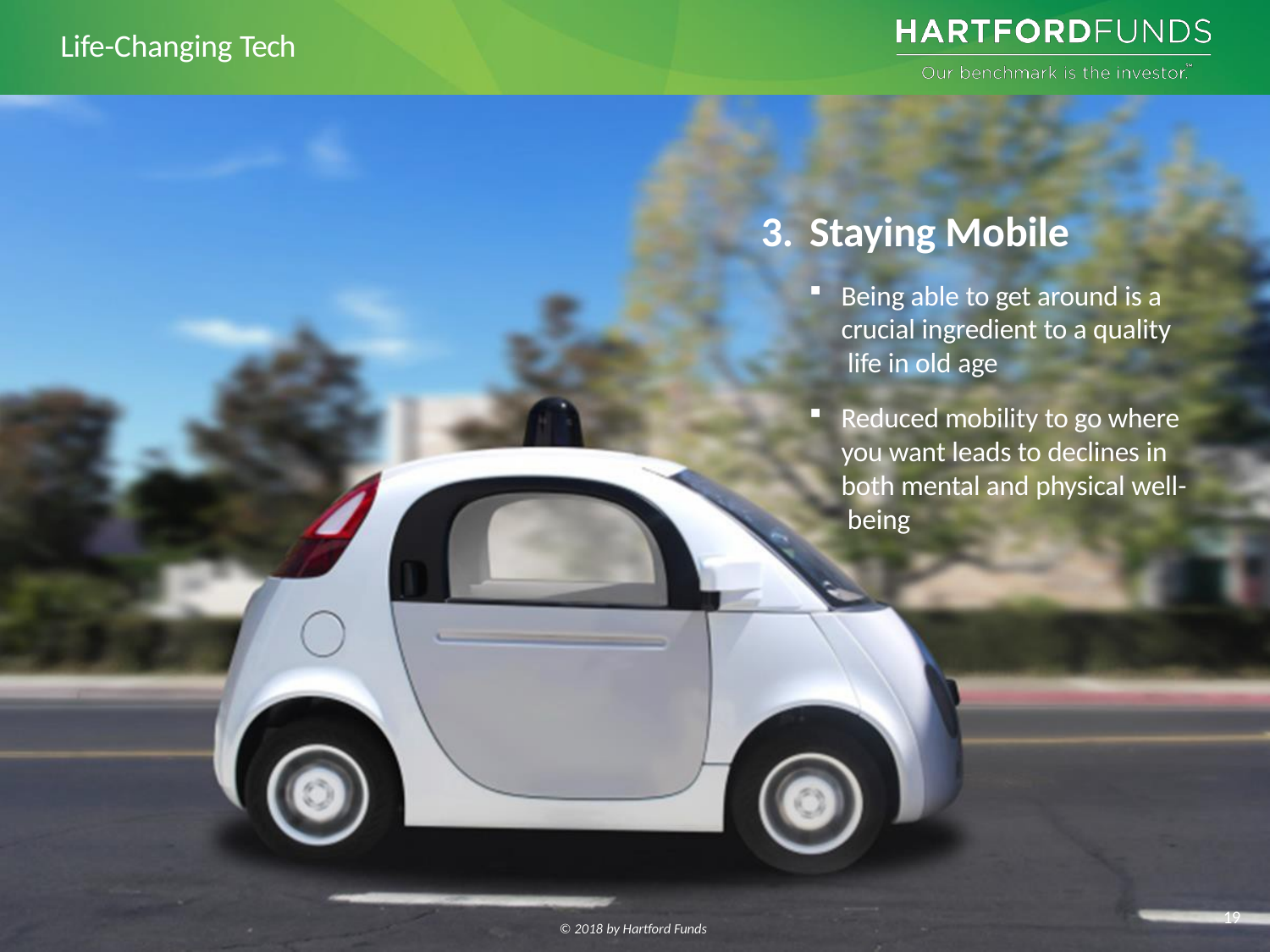

# Life-Changing Tech

Staying Mobile
Being able to get around is a  crucial ingredient to a quality  life in old age
Reduced mobility to go where  you want leads to declines in  both mental and physical well-  being
19
© 2018 by Hartford Funds
© 2018 by Hartford Funds